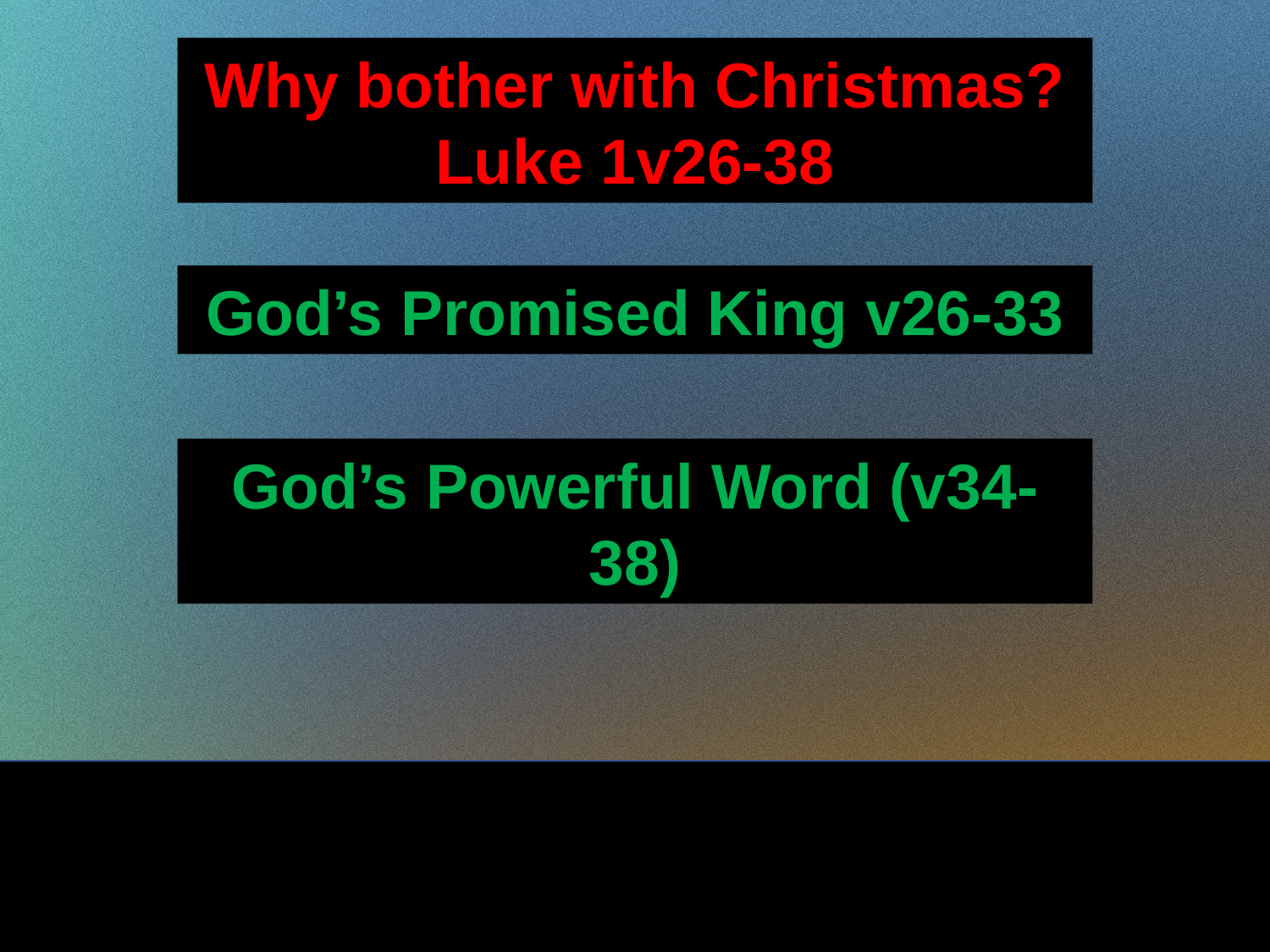

Why bother with Christmas?
Luke 1v26-38
God’s Promised King v26-33
God’s Powerful Word (v34-38)